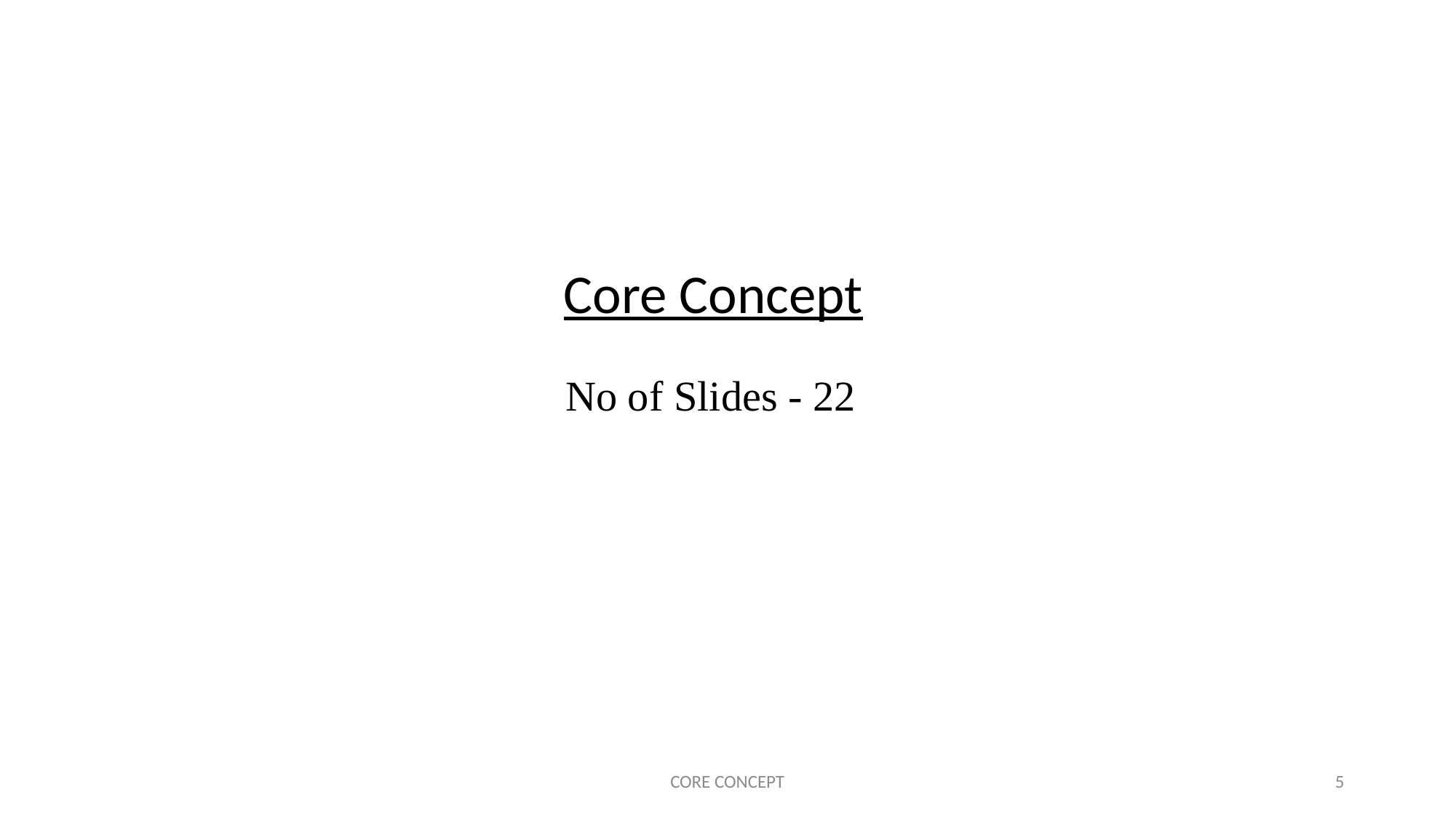

# Core Concept
No of Slides - 22
CORE CONCEPT
5